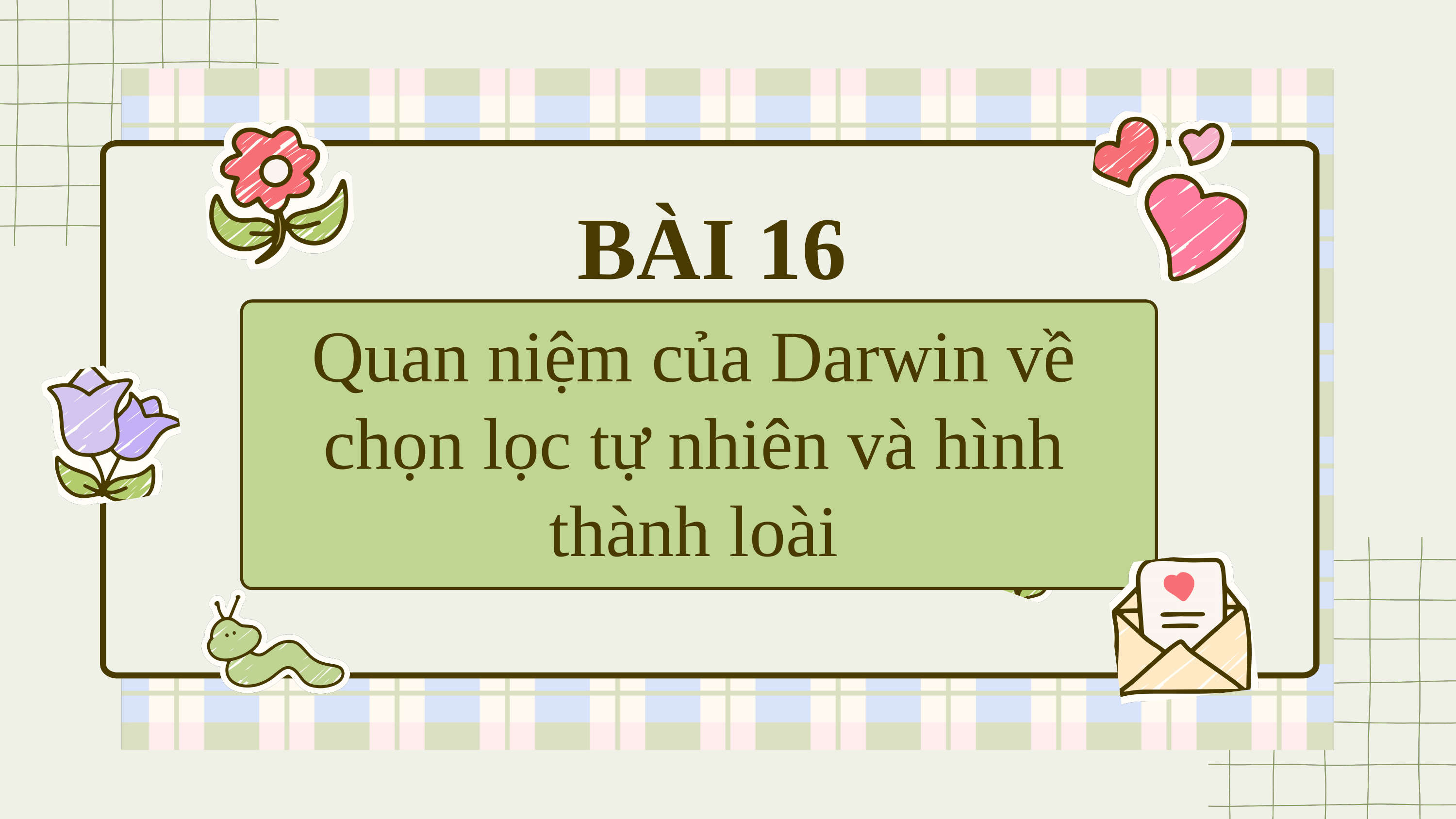

BÀI 16

Quan niệm của Darwin về chọn lọc tự nhiên và hình thành loài